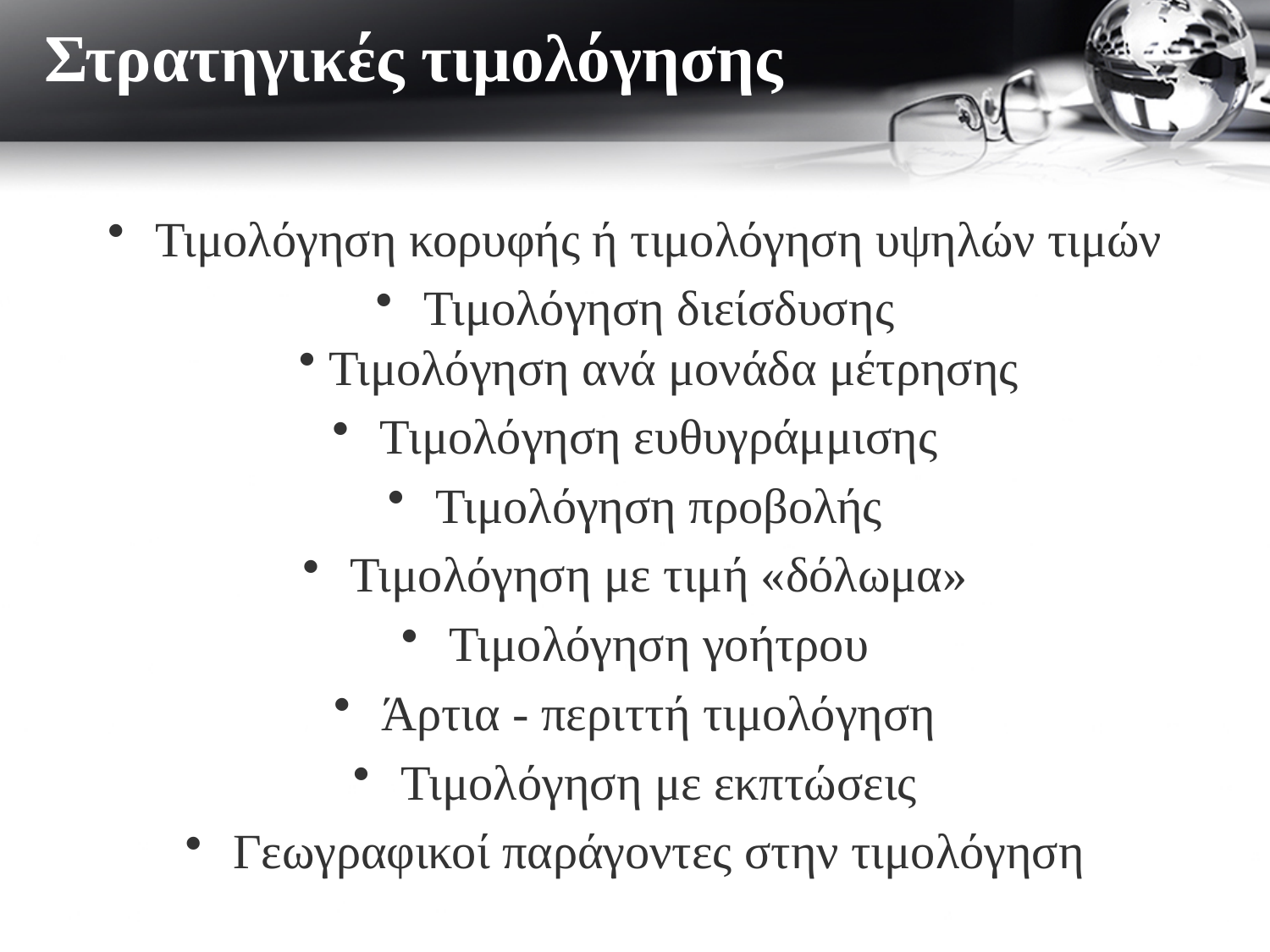

Στρατηγικές τιμολόγησης

# ΣΤΡΑΤΗΓΙΚΕΣ ΤΙΜΟΛΟΓΗΣΗΣ
Τιμολόγηση κορυφής ή τιμολόγηση υψηλών τιμών
Τιμολόγηση διείσδυσης
 Τιμολόγηση ανά μονάδα μέτρησης
Τιμολόγηση ευθυγράμμισης
Τιμολόγηση προβολής
Τιμολόγηση με τιμή «δόλωμα»
Τιμολόγηση γοήτρου
Άρτια - περιττή τιμολόγηση
Τιμολόγηση με εκπτώσεις
Γεωγραφικοί παράγοντες στην τιμολόγηση